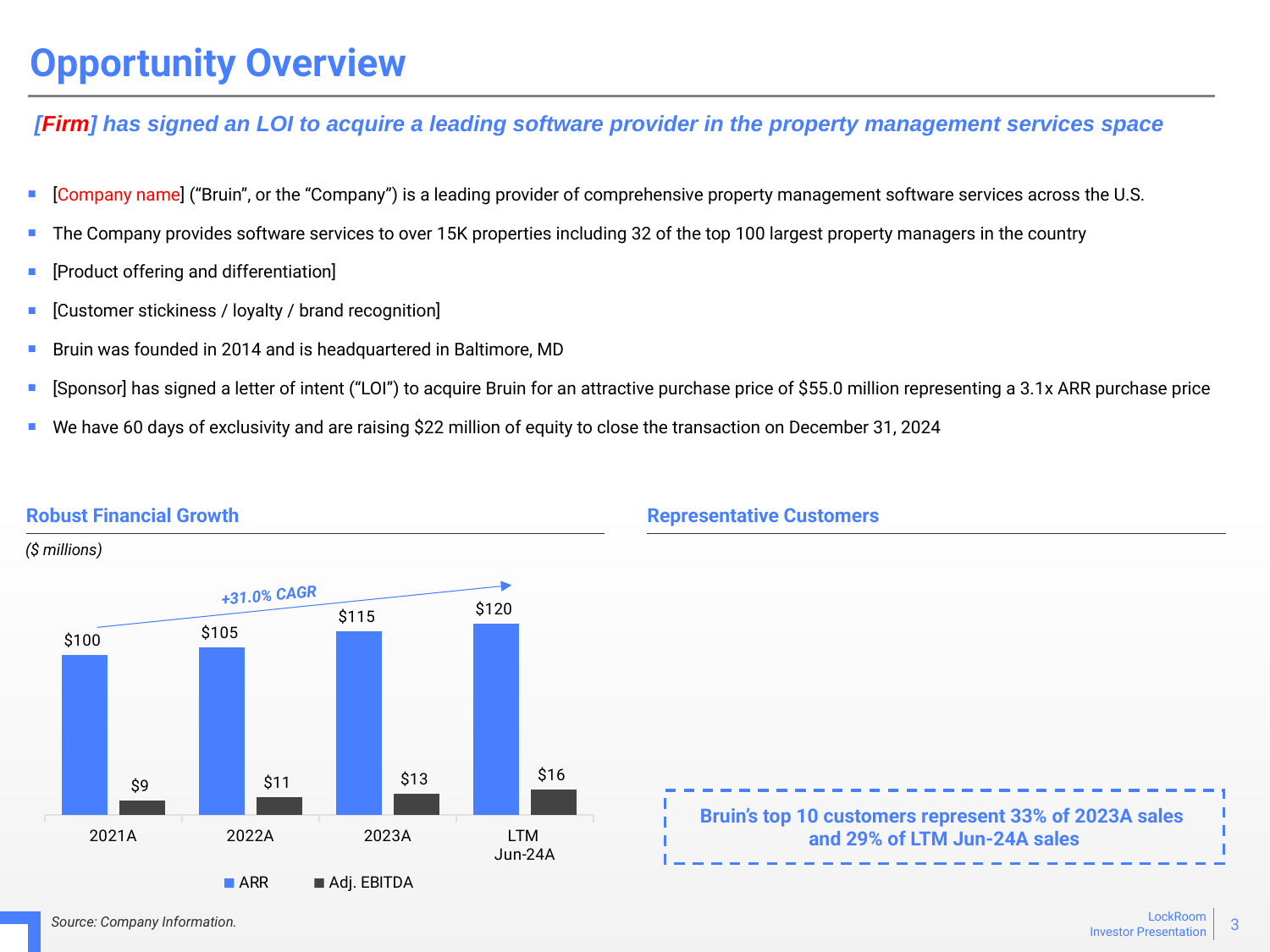

# Opportunity Overview
[Firm] has signed an LOI to acquire a leading software provider in the property management services space
[Company name] (“Bruin”, or the “Company”) is a leading provider of comprehensive property management software services across the U.S.
The Company provides software services to over 15K properties including 32 of the top 100 largest property managers in the country
[Product offering and differentiation]
[Customer stickiness / loyalty / brand recognition]
Bruin was founded in 2014 and is headquartered in Baltimore, MD
[Sponsor] has signed a letter of intent (“LOI”) to acquire Bruin for an attractive purchase price of $55.0 million representing a 3.1x ARR purchase price
We have 60 days of exclusivity and are raising $22 million of equity to close the transaction on December 31, 2024
Robust Financial Growth
Representative Customers
($ millions)
+31.0% CAGR

### Chart

| Category | ARR | Adj. EBITDA |
|---|---|---|
| 2021A | 100.0 | 9.0 |
| 2022A | 105.0 | 11.0 |
| 2023A | 115.0 | 13.0 |
| LTM
Jun-24A | 120.0 | 16.0 |
Bruin’s top 10 customers represent 33% of 2023A sales
and 29% of LTM Jun-24A sales
3
Source: Company Information.